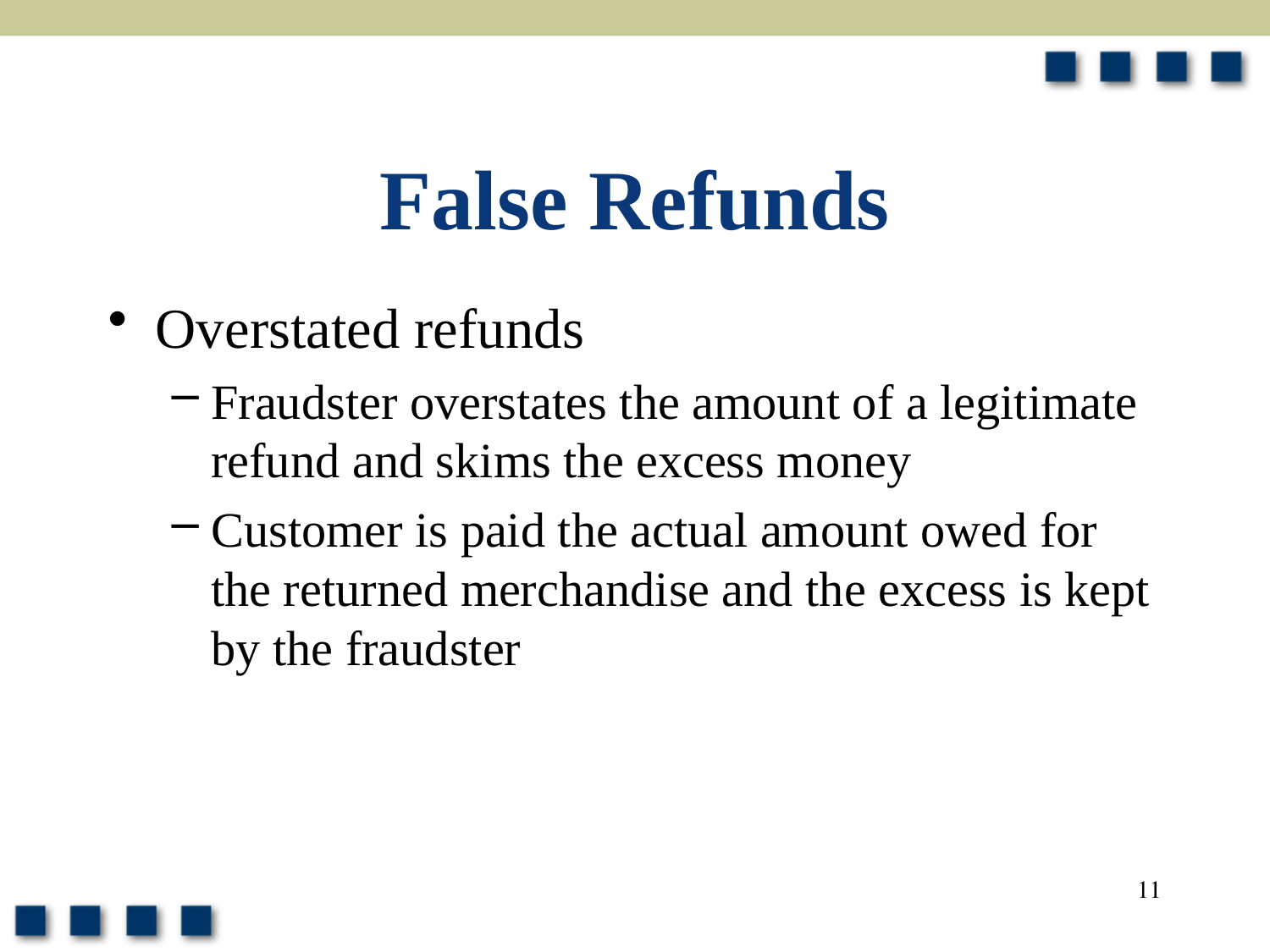

# False Refunds
Overstated refunds
Fraudster overstates the amount of a legitimate refund and skims the excess money
Customer is paid the actual amount owed for the returned merchandise and the excess is kept by the fraudster

11